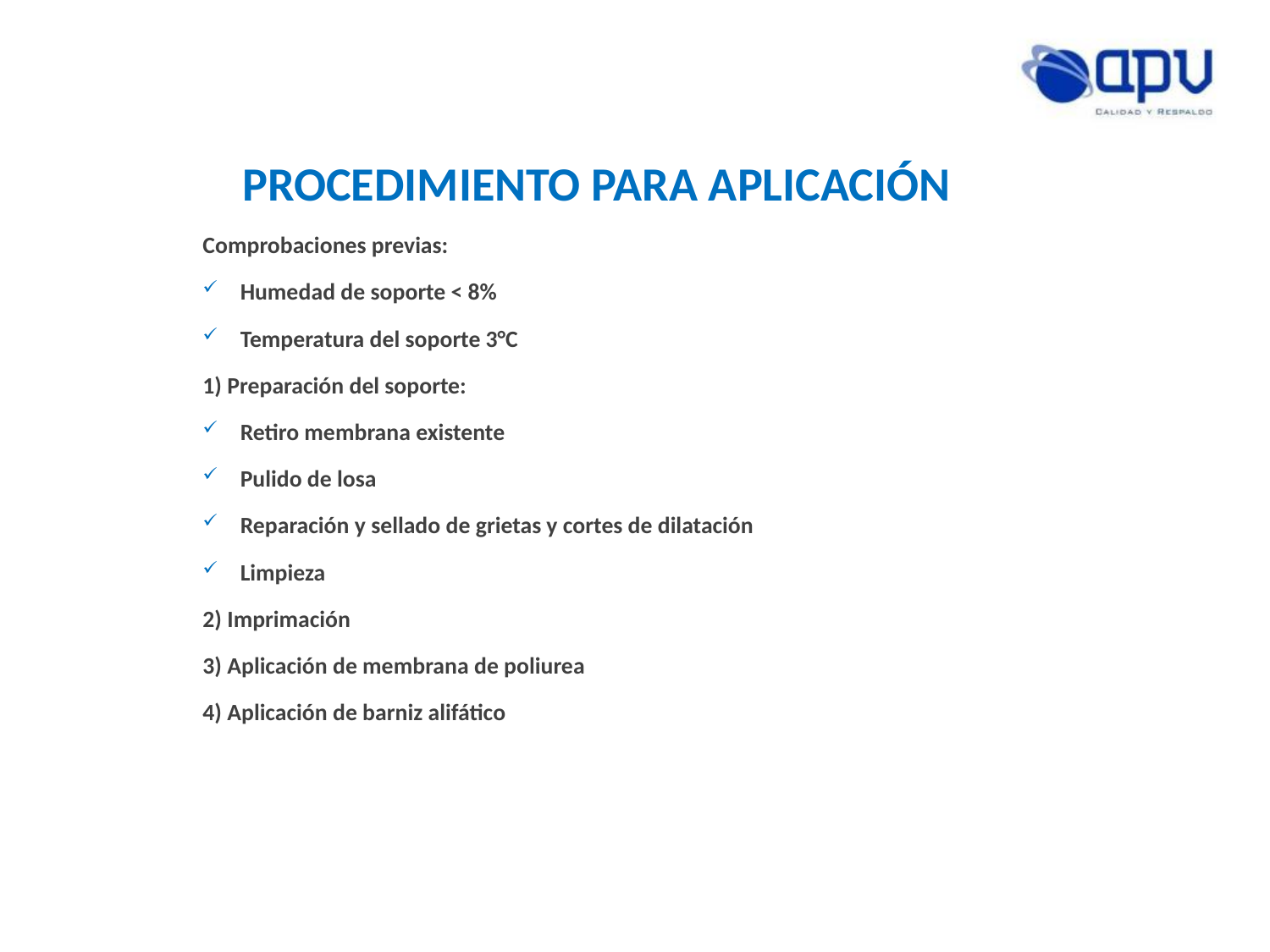

# PROCEDIMIENTO PARA APLICACIÓN
Comprobaciones previas:
Humedad de soporte < 8%
Temperatura del soporte 3°C
1) Preparación del soporte:
Retiro membrana existente
Pulido de losa
Reparación y sellado de grietas y cortes de dilatación
Limpieza
2) Imprimación
3) Aplicación de membrana de poliurea
4) Aplicación de barniz alifático